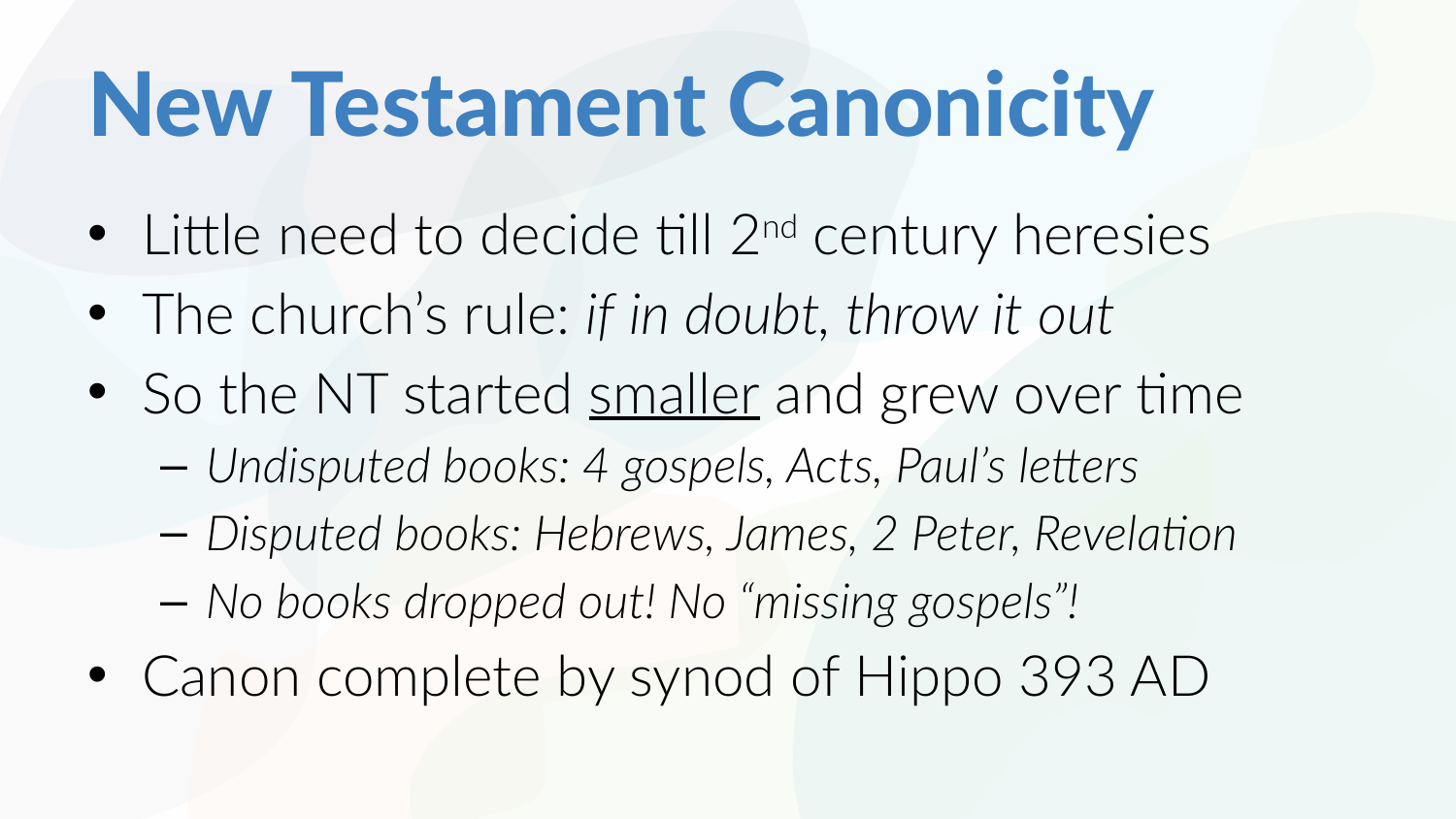

# New Testament Canonicity
Little need to decide till 2nd century heresies
The church’s rule: if in doubt, throw it out
So the NT started smaller and grew over time
Undisputed books: 4 gospels, Acts, Paul’s letters
Disputed books: Hebrews, James, 2 Peter, Revelation
No books dropped out! No “missing gospels”!
Canon complete by synod of Hippo 393 AD